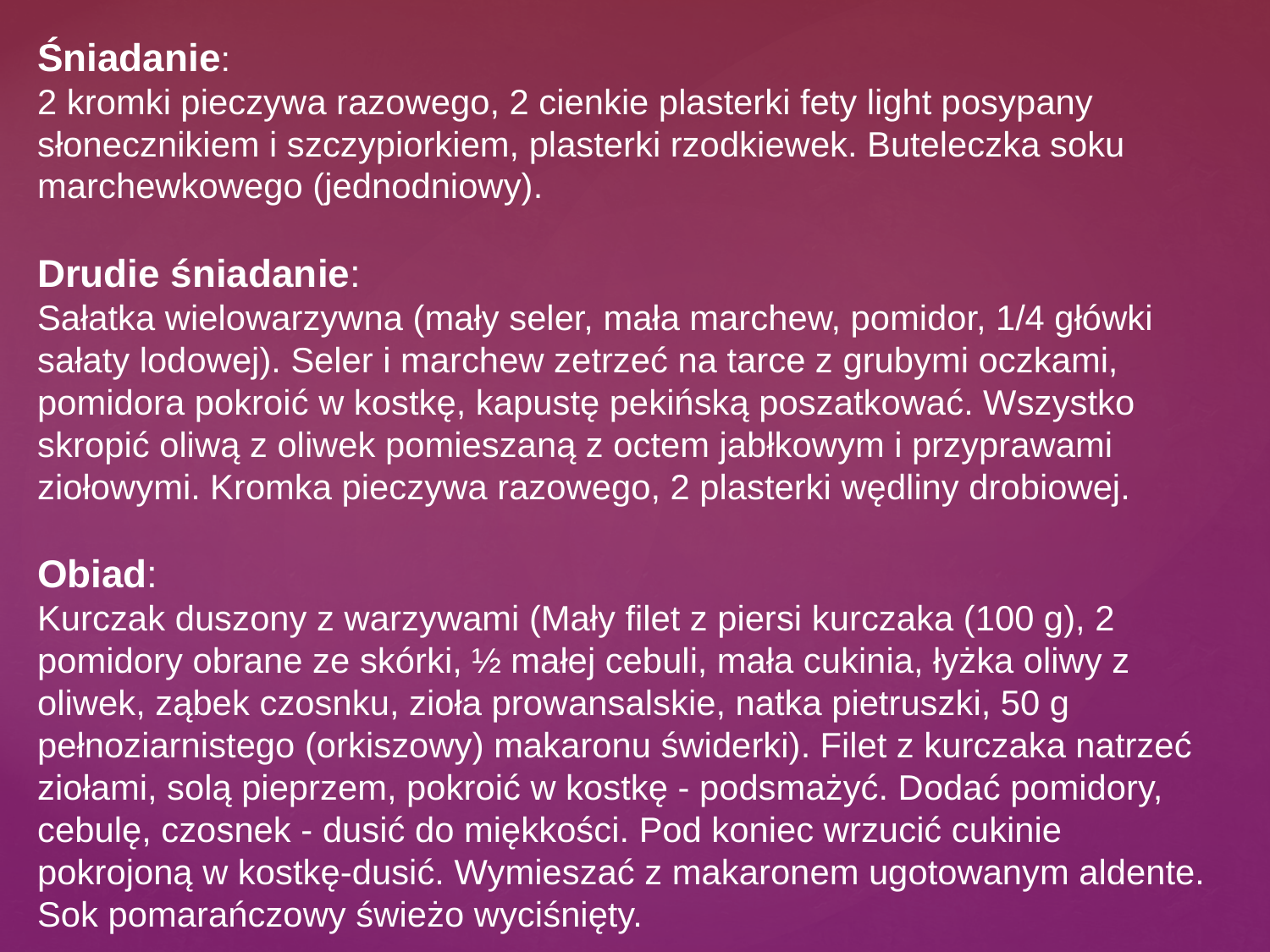

Śniadanie:
2 kromki pieczywa razowego, 2 cienkie plasterki fety light posypany słonecznikiem i szczypiorkiem, plasterki rzodkiewek. Buteleczka soku marchewkowego (jednodniowy).

Drudie śniadanie:
Sałatka wielowarzywna (mały seler, mała marchew, pomidor, 1/4 główki sałaty lodowej). Seler i marchew zetrzeć na tarce z grubymi oczkami, pomidora pokroić w kostkę, kapustę pekińską poszatkować. Wszystko skropić oliwą z oliwek pomieszaną z octem jabłkowym i przyprawami ziołowymi. Kromka pieczywa razowego, 2 plasterki wędliny drobiowej.

Obiad:
Kurczak duszony z warzywami (Mały filet z piersi kurczaka (100 g), 2 pomidory obrane ze skórki, ½ małej cebuli, mała cukinia, łyżka oliwy z oliwek, ząbek czosnku, zioła prowansalskie, natka pietruszki, 50 g pełnoziarnistego (orkiszowy) makaronu świderki). Filet z kurczaka natrzeć ziołami, solą pieprzem, pokroić w kostkę - podsmażyć. Dodać pomidory, cebulę, czosnek - dusić do miękkości. Pod koniec wrzucić cukinie pokrojoną w kostkę-dusić. Wymieszać z makaronem ugotowanym aldente. Sok pomarańczowy świeżo wyciśnięty.